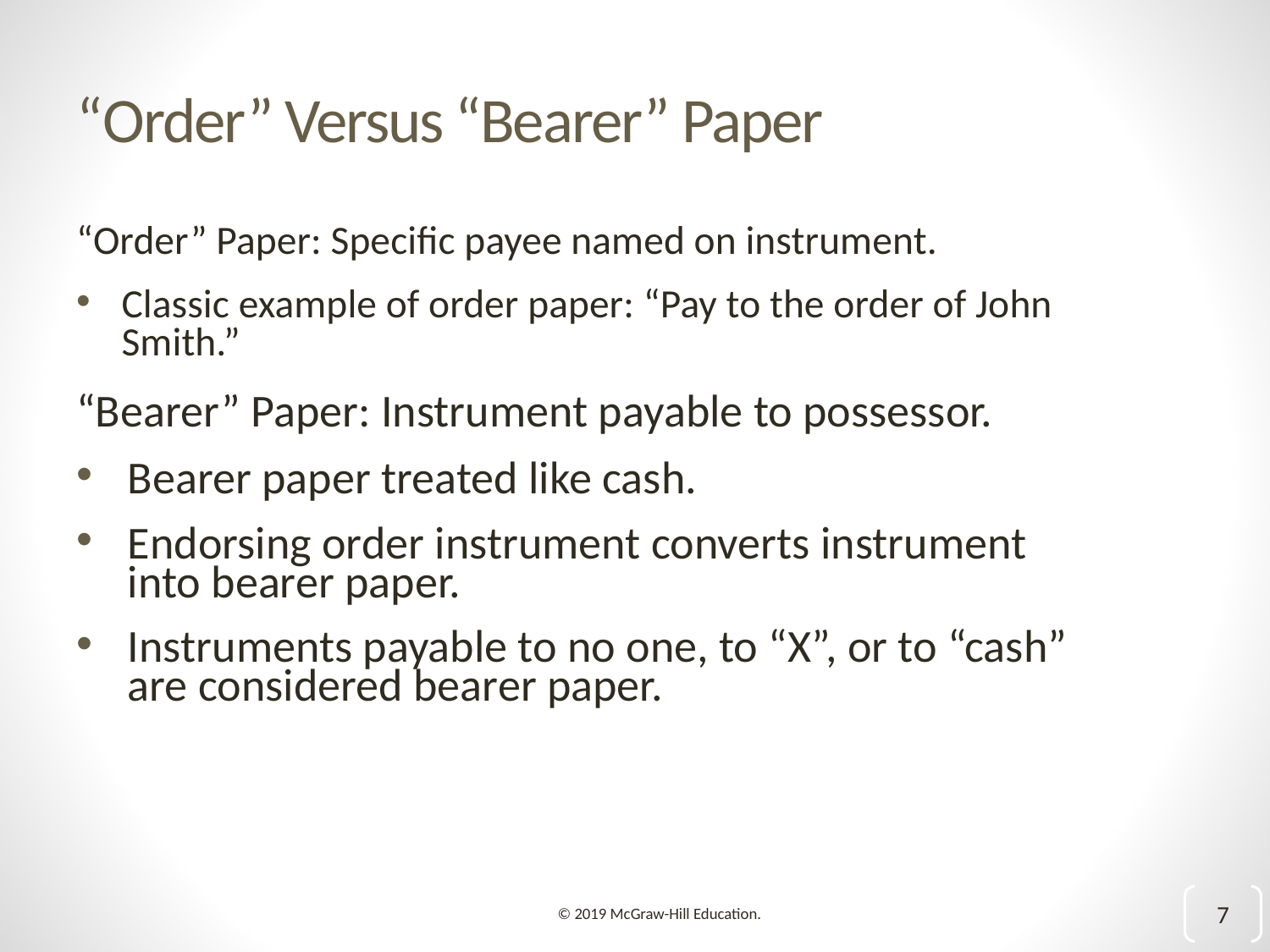

# “Order” Versus “Bearer” Paper
“Order” Paper: Specific payee named on instrument.
Classic example of order paper: “Pay to the order of John Smith.”
“Bearer” Paper: Instrument payable to possessor.
Bearer paper treated like cash.
Endorsing order instrument converts instrument into bearer paper.
Instruments payable to no one, to “X”, or to “cash” are considered bearer paper.
7